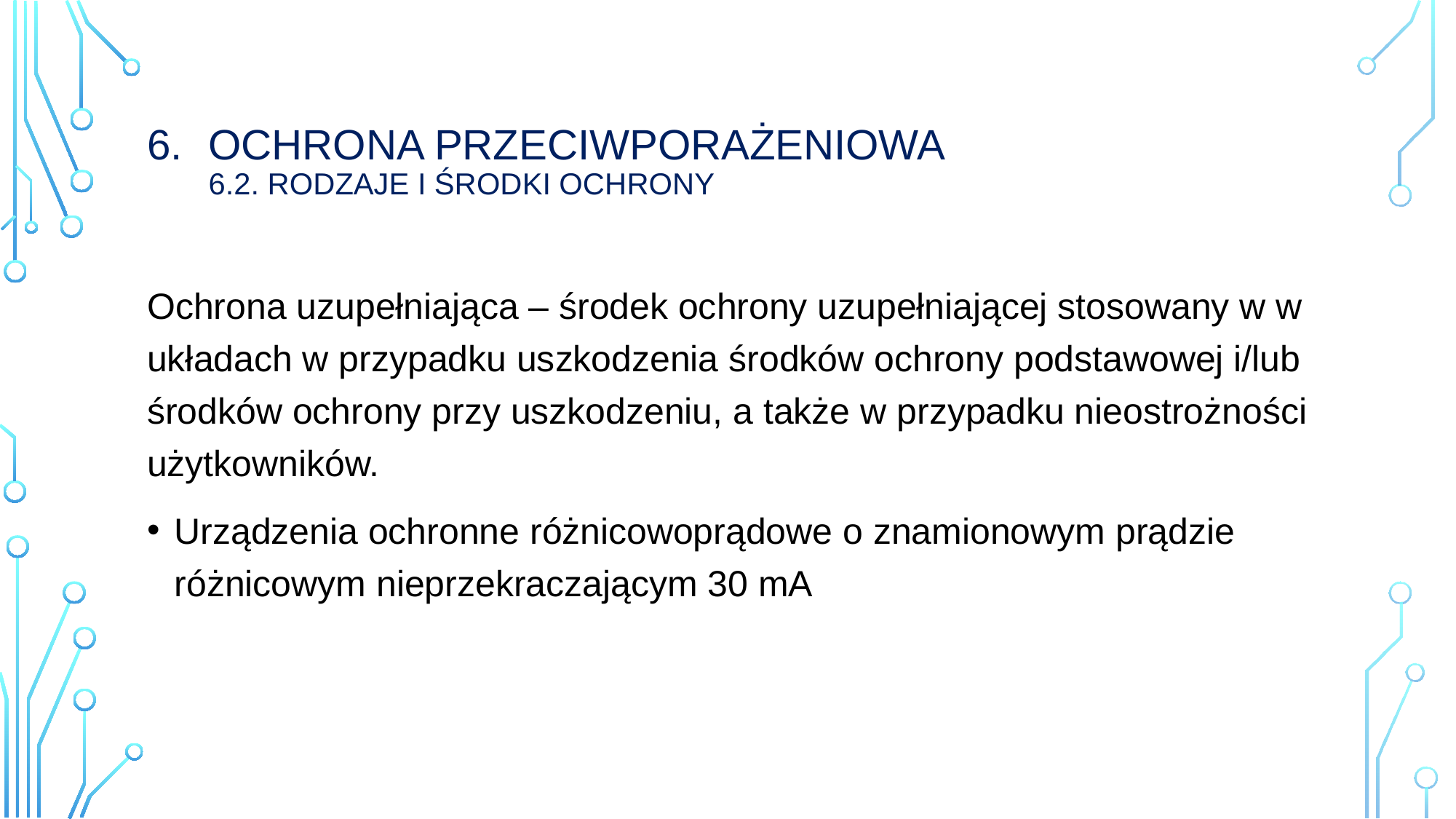

# Ochrona przeciwporażeniowa 6.2. rodzaje i środki ochrony
Ochrona uzupełniająca – środek ochrony uzupełniającej stosowany w w układach w przypadku uszkodzenia środków ochrony podstawowej i/lub środków ochrony przy uszkodzeniu, a także w przypadku nieostrożności użytkowników.
Urządzenia ochronne różnicowoprądowe o znamionowym prądzie różnicowym nieprzekraczającym 30 mA